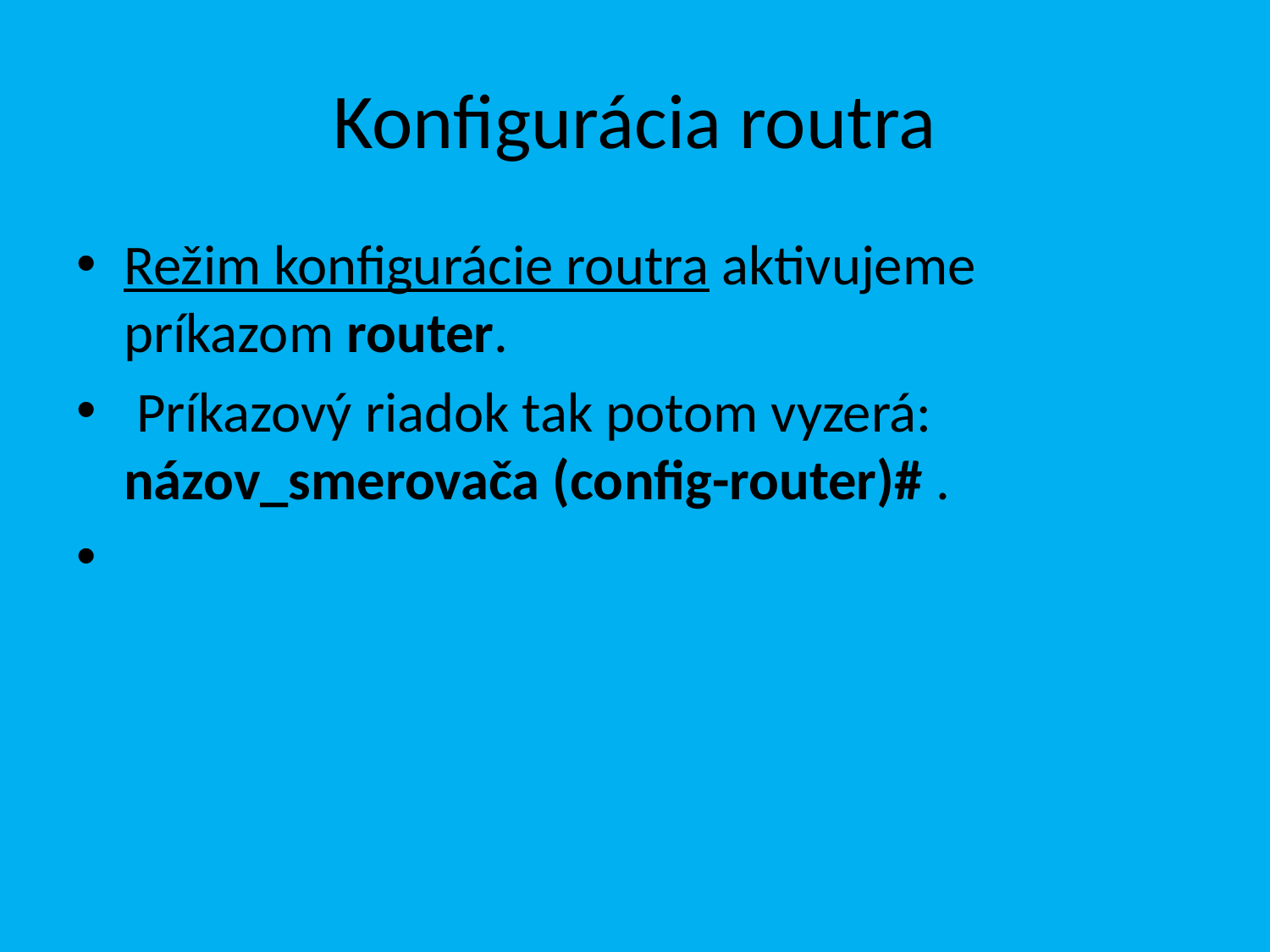

# Konfigurácia routra
Režim konfigurácie routra aktivujeme príkazom router.
 Príkazový riadok tak potom vyzerá: názov_smerovača (config-router)# .